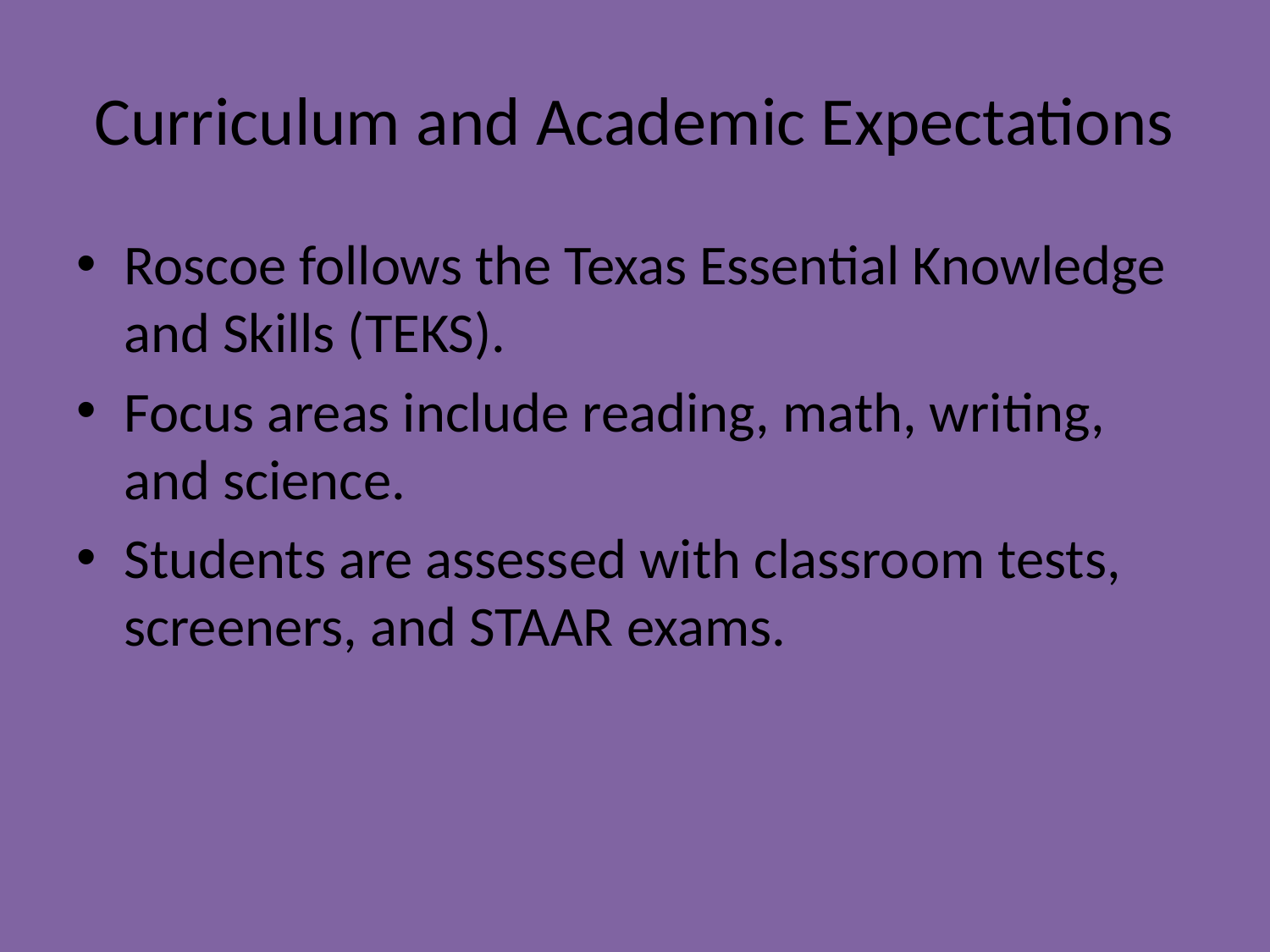

# Curriculum and Academic Expectations
Roscoe follows the Texas Essential Knowledge and Skills (TEKS).
Focus areas include reading, math, writing, and science.
Students are assessed with classroom tests, screeners, and STAAR exams.